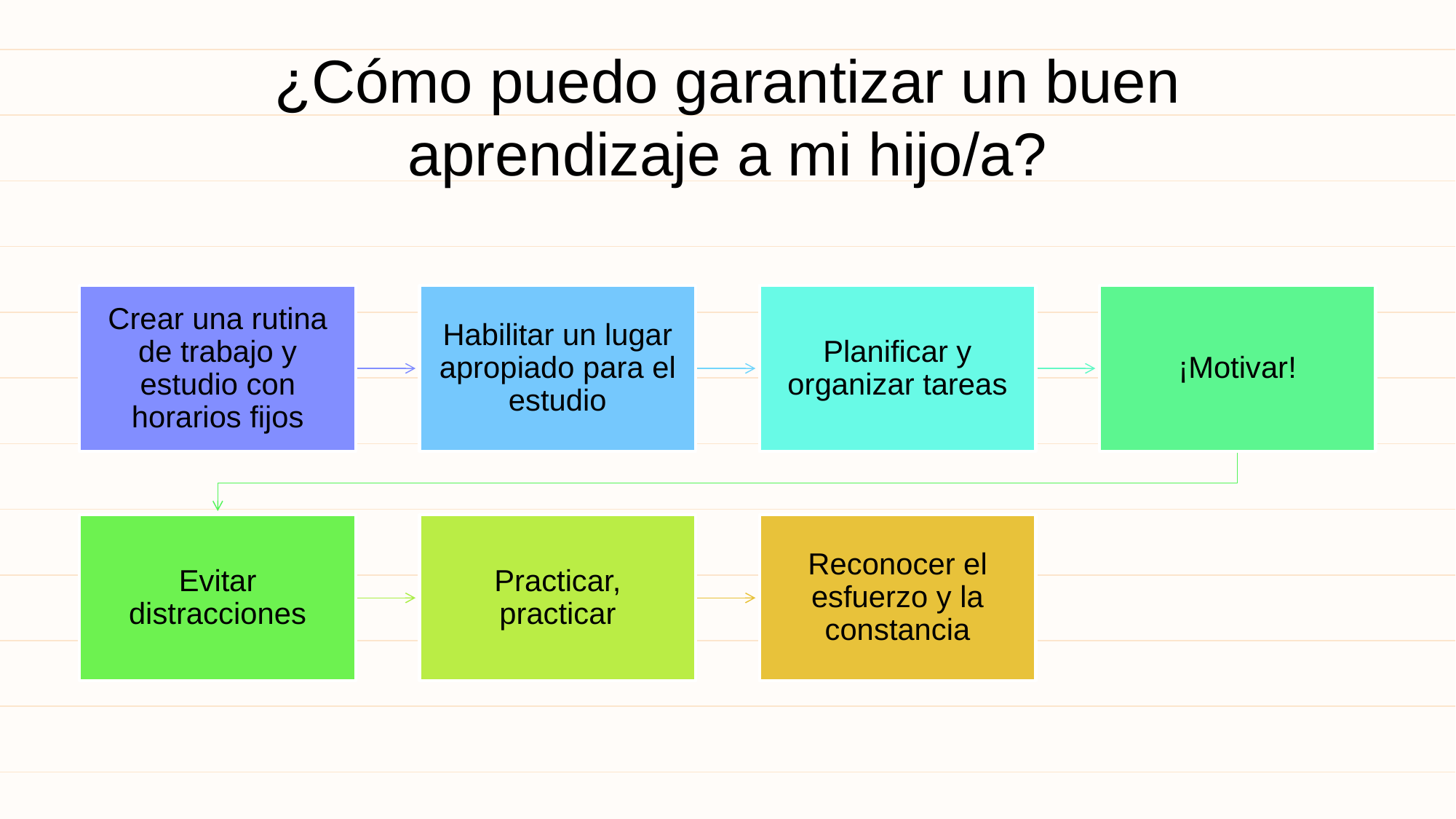

# ¿Cómo puedo garantizar un buen aprendizaje a mi hijo/a?

Crear una rutina de trabajo y estudio con horarios fijos

Habilitar un lugar apropiado para el estudio

Planificar y organizar tareas

¡Motivar!

Evitar distracciones

Practicar, practicar
Reconocer el esfuerzo y la constancia